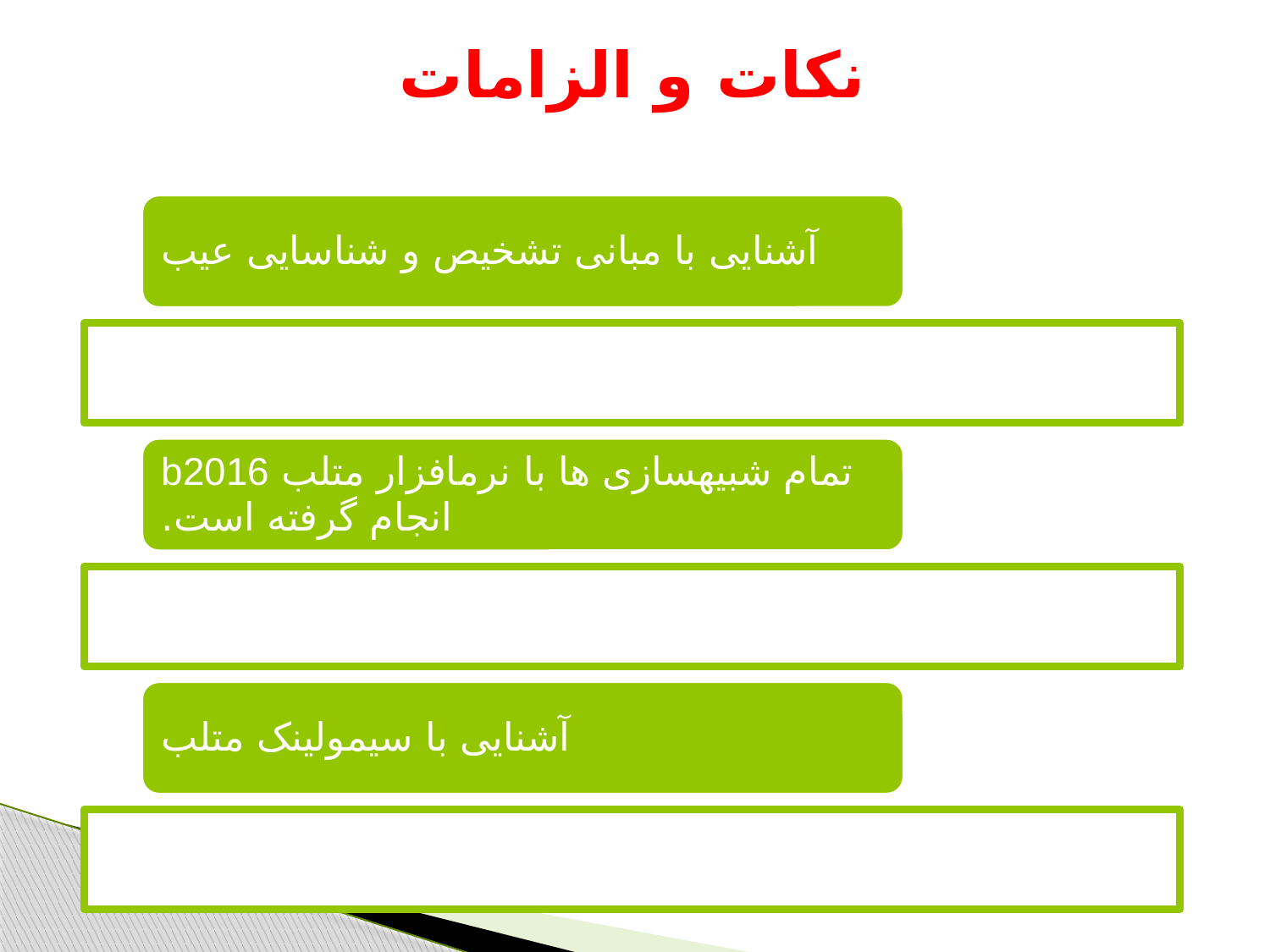

# نکات و الزامات
آشنایی با مبانی تشخیص و شناسایی عیب
تمام شبیه​​سازی ها با نرم​​افزار متلب b2016 انجام گرفته است.
آشنایی با سیمولینک متلب